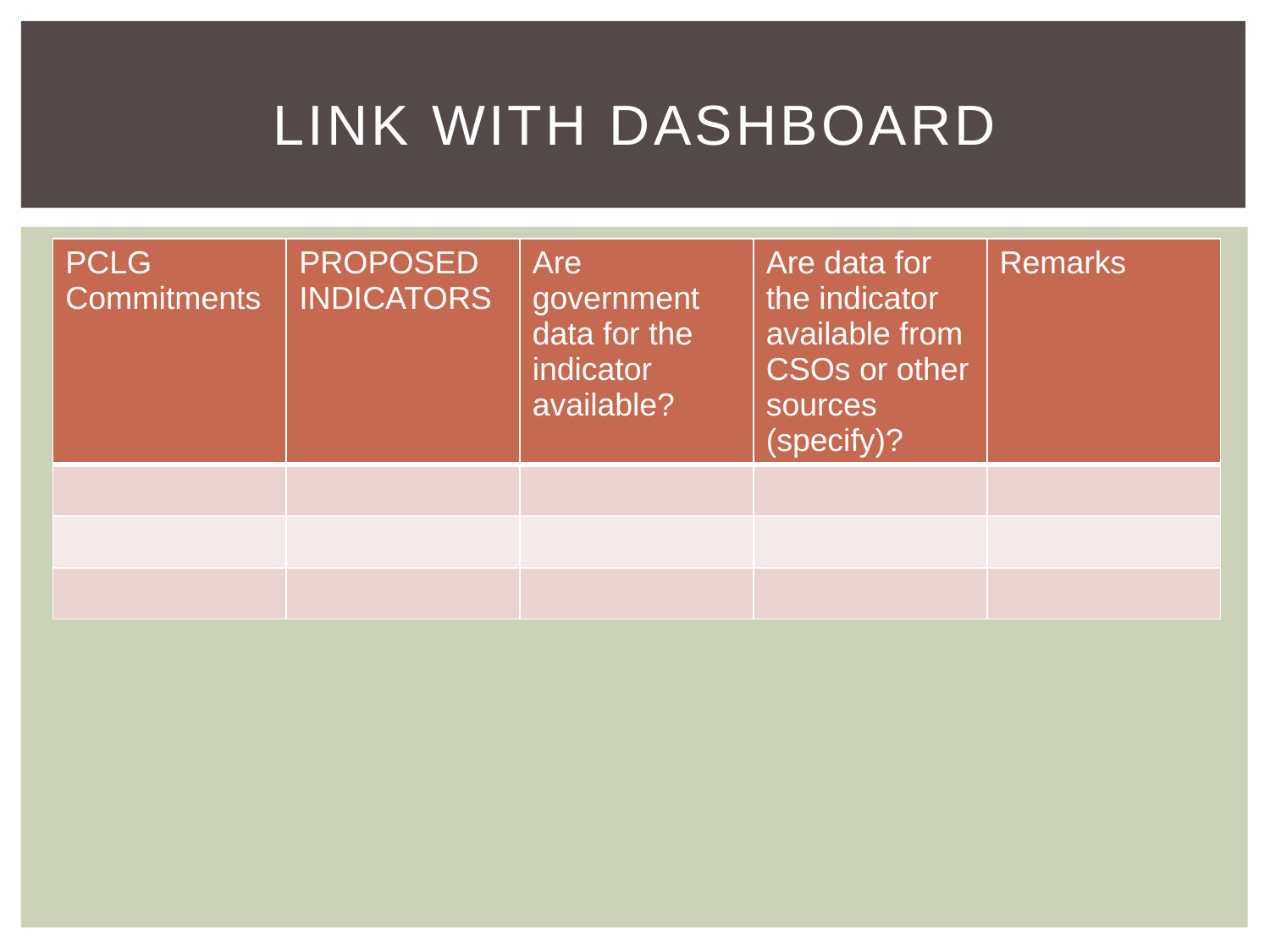

# LINK with DASHBOARD
| PCLG Commitments | PROPOSED INDICATORS | Are government data for the indicator available? | Are data for the indicator available from CSOs or other sources (specify)? | Remarks |
| --- | --- | --- | --- | --- |
|  |  |  |  |  |
|  |  |  |  |  |
|  |  |  |  |  |